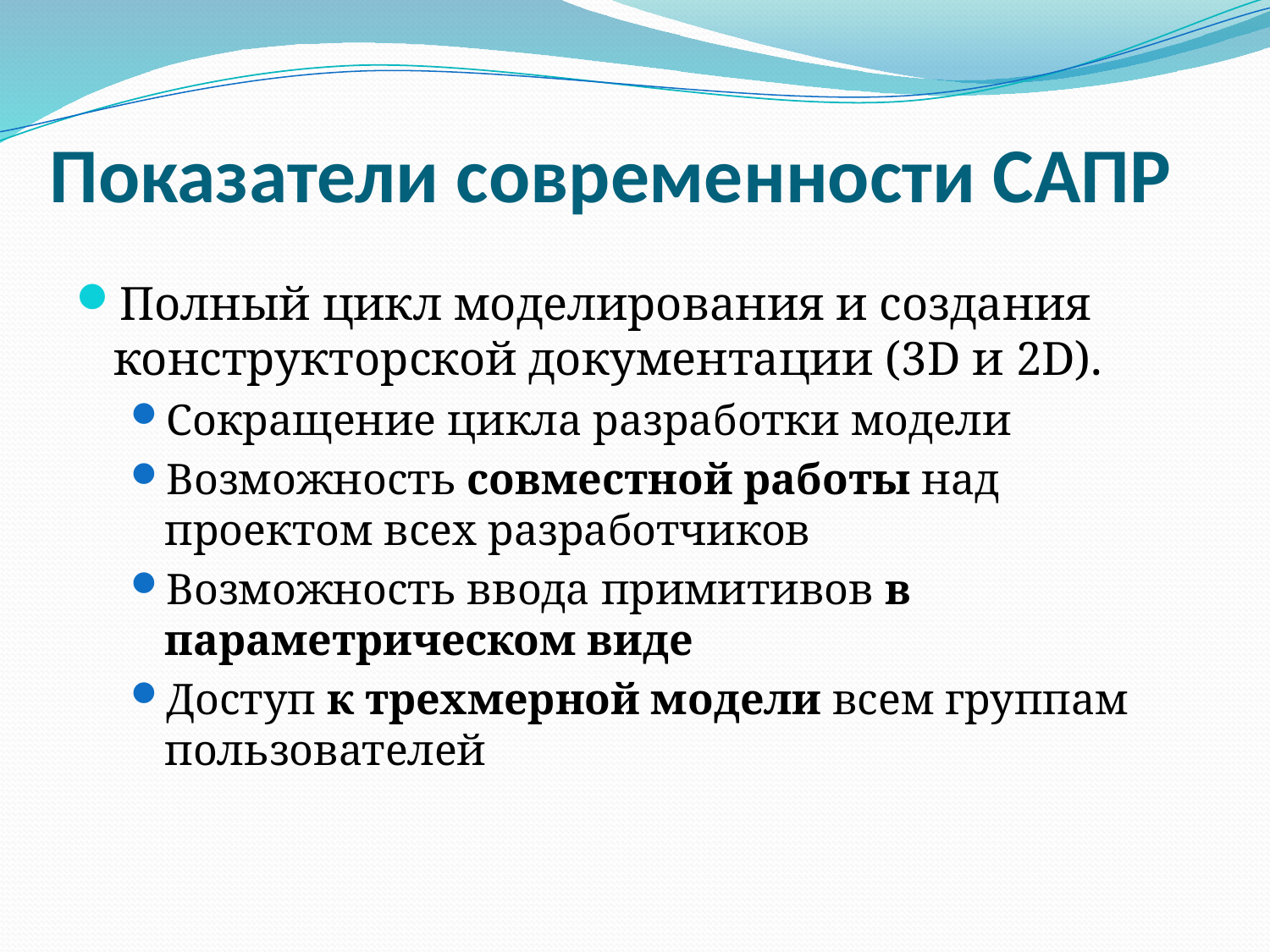

# Показатели современности САПР
Полный цикл моделирования и создания конструкторской документации (3D и 2D).
Сокращение цикла разработки модели
Возможность совместной работы над проектом всех разработчиков
Возможность ввода примитивов в параметрическом виде
Доступ к трехмерной модели всем группам пользователей